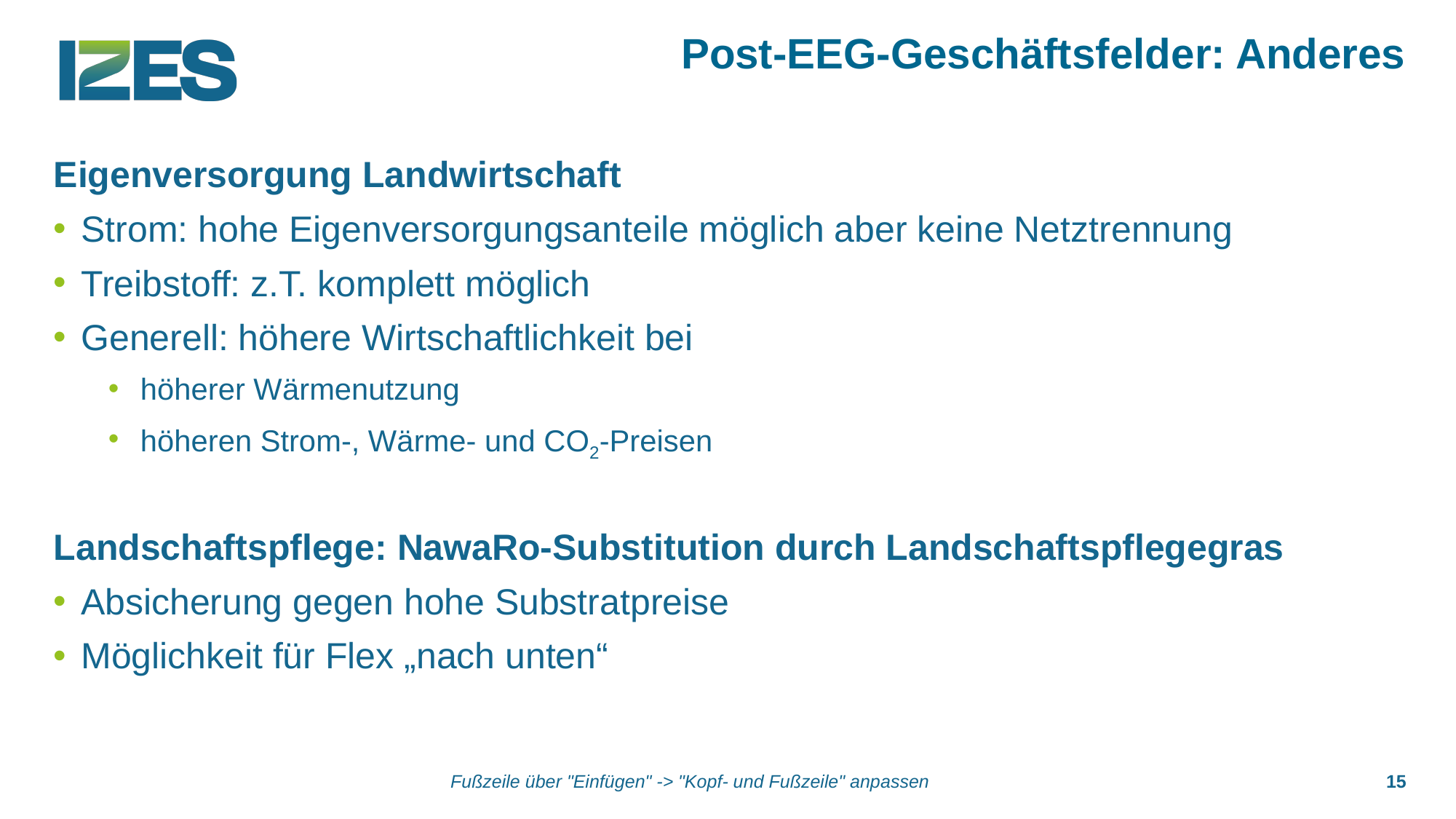

# Post-EEG-Geschäftsfelder: Anderes
Eigenversorgung Landwirtschaft
Strom: hohe Eigenversorgungsanteile möglich aber keine Netztrennung
Treibstoff: z.T. komplett möglich
Generell: höhere Wirtschaftlichkeit bei
höherer Wärmenutzung
höheren Strom-, Wärme- und CO2-Preisen

Landschaftspflege: NawaRo-Substitution durch Landschaftspflegegras
Absicherung gegen hohe Substratpreise
Möglichkeit für Flex „nach unten“

Fußzeile über "Einfügen" -> "Kopf- und Fußzeile" anpassen
15